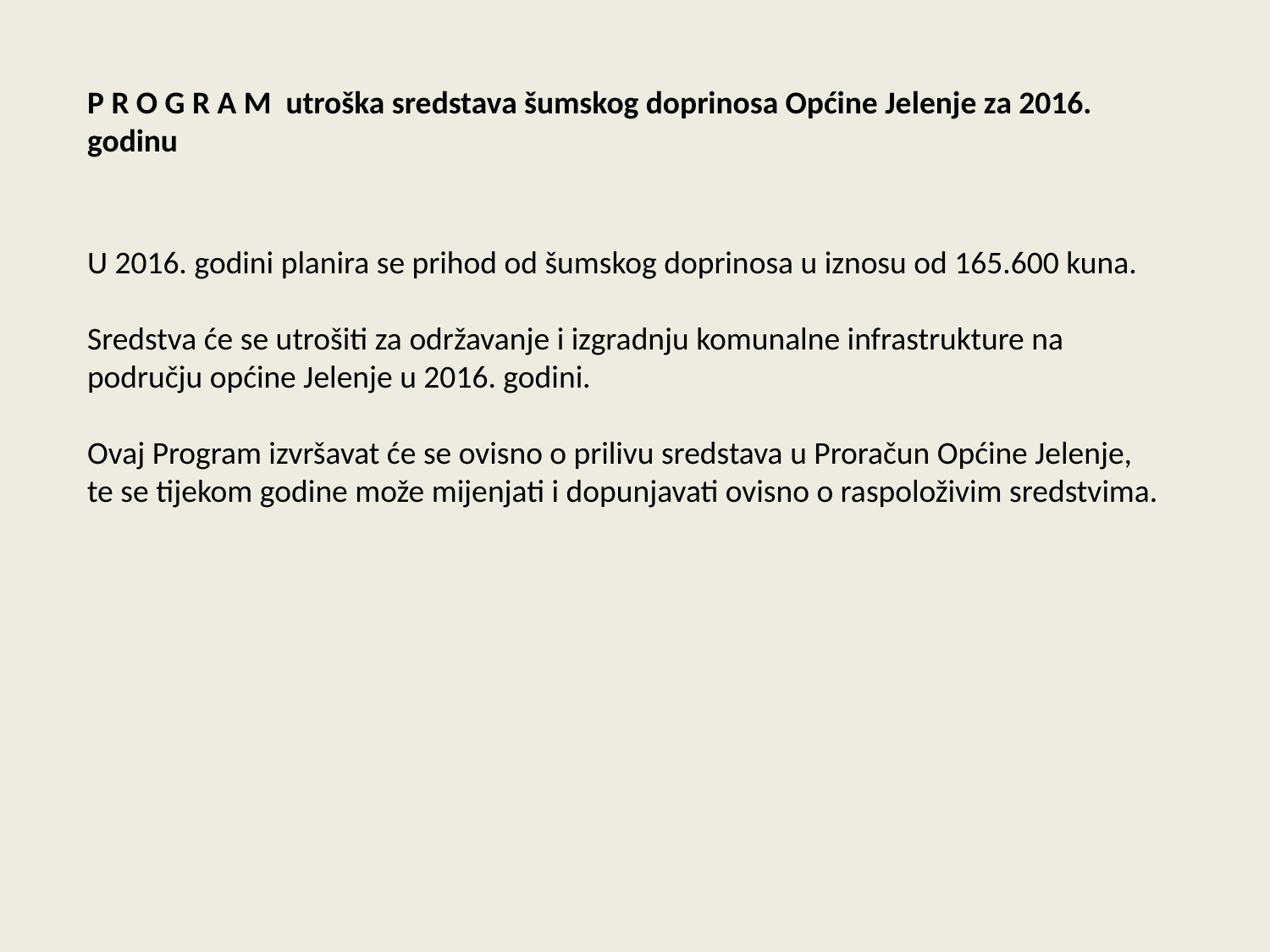

P R O G R A M  utroška sredstava šumskog doprinosa Općine Jelenje za 2016. godinu
U 2016. godini planira se prihod od šumskog doprinosa u iznosu od 165.600 kuna.

Sredstva će se utrošiti za održavanje i izgradnju komunalne infrastrukture na području općine Jelenje u 2016. godini.

Ovaj Program izvršavat će se ovisno o prilivu sredstava u Proračun Općine Jelenje, te se tijekom godine može mijenjati i dopunjavati ovisno o raspoloživim sredstvima.